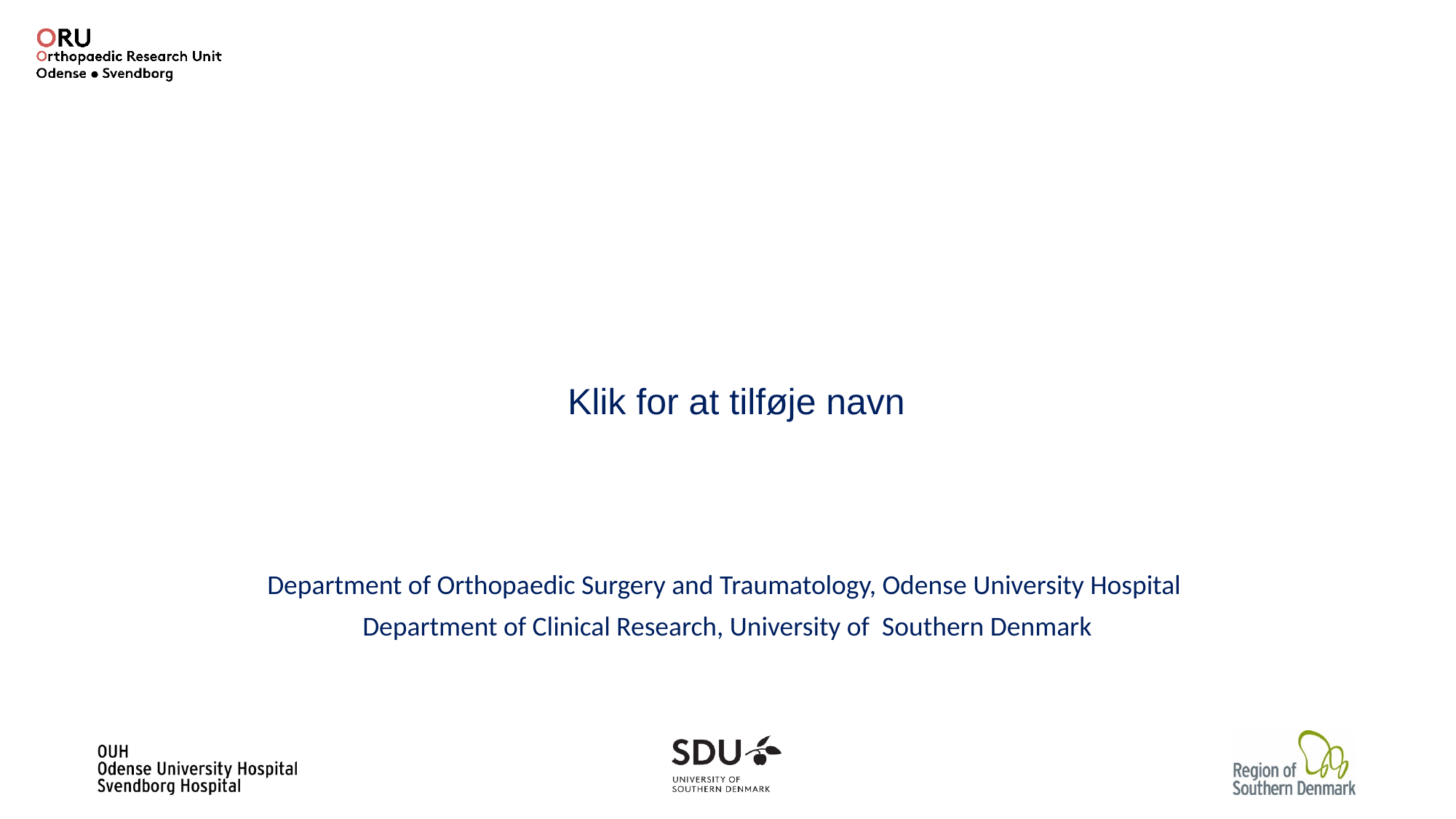

#
Klik for at tilføje navn
Department of Orthopaedic Surgery and Traumatology, Odense University Hospital
Department of Clinical Research, University of  Southern Denmark
1